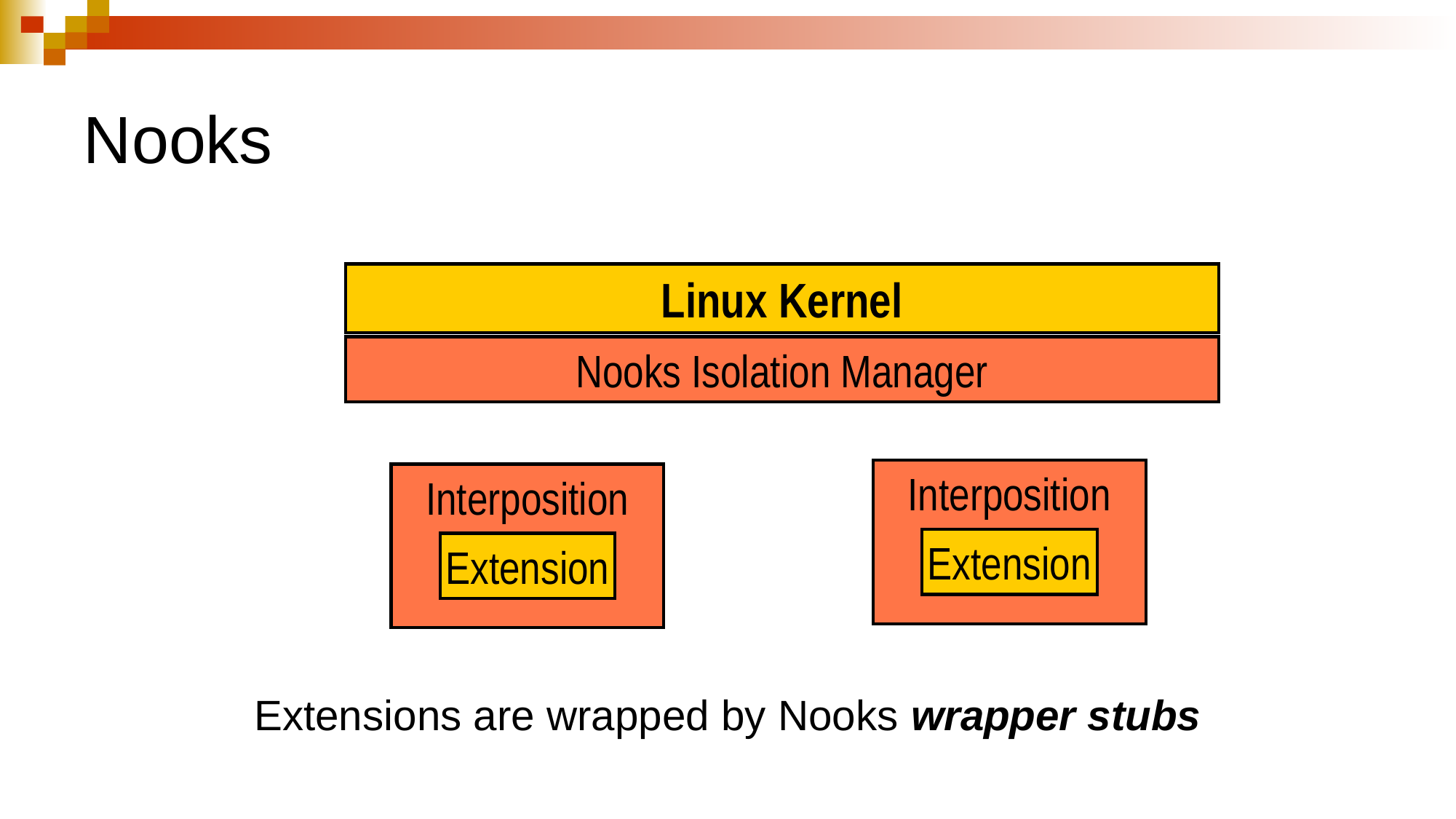

# Nooks
Linux Kernel
Nooks Isolation Manager
Interposition
Extension
Interposition
Extension
Extensions are wrapped by Nooks wrapper stubs